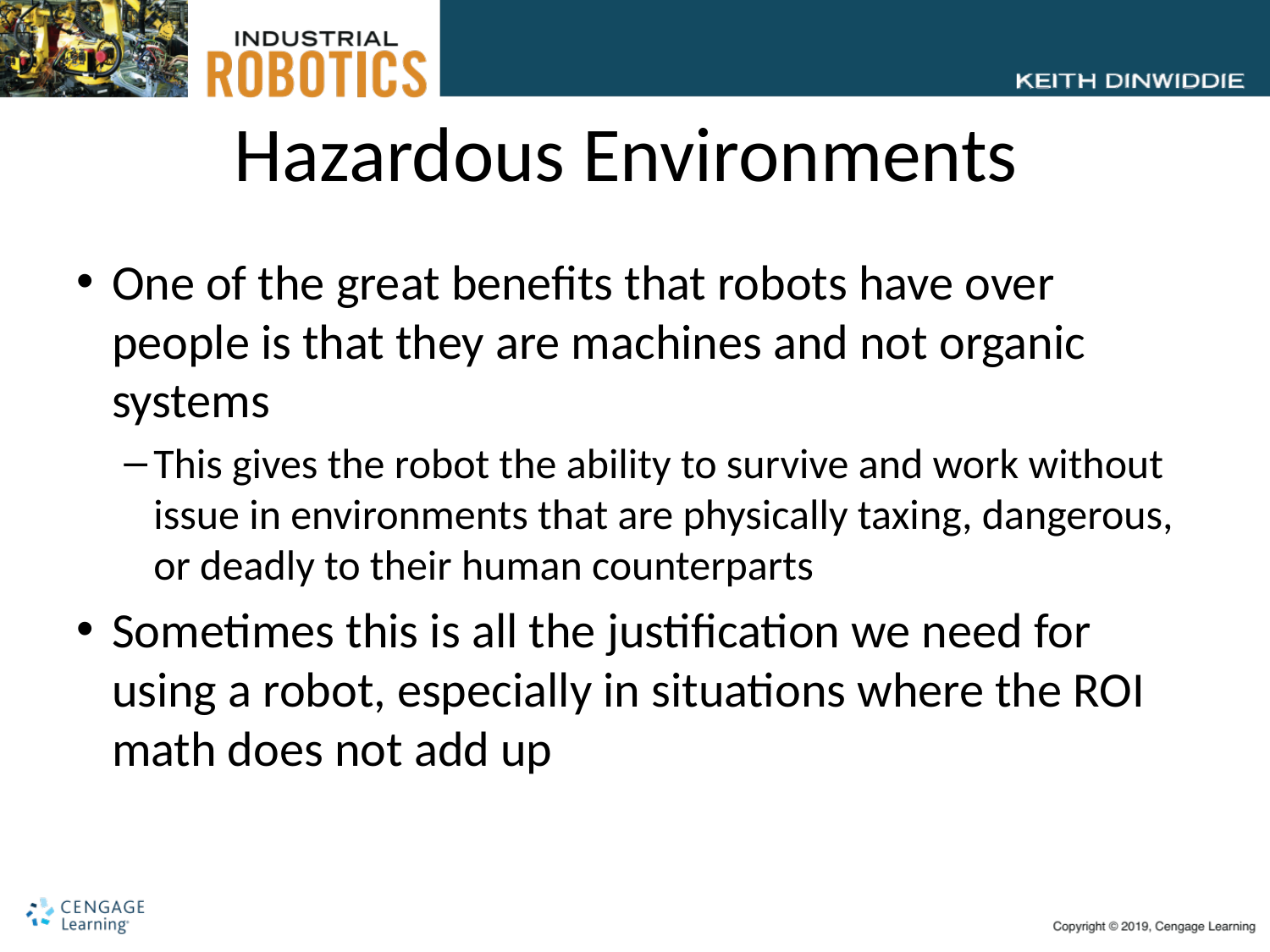

# Hazardous Environments
One of the great benefits that robots have over people is that they are machines and not organic systems
This gives the robot the ability to survive and work without issue in environments that are physically taxing, dangerous, or deadly to their human counterparts
Sometimes this is all the justification we need for using a robot, especially in situations where the ROI math does not add up